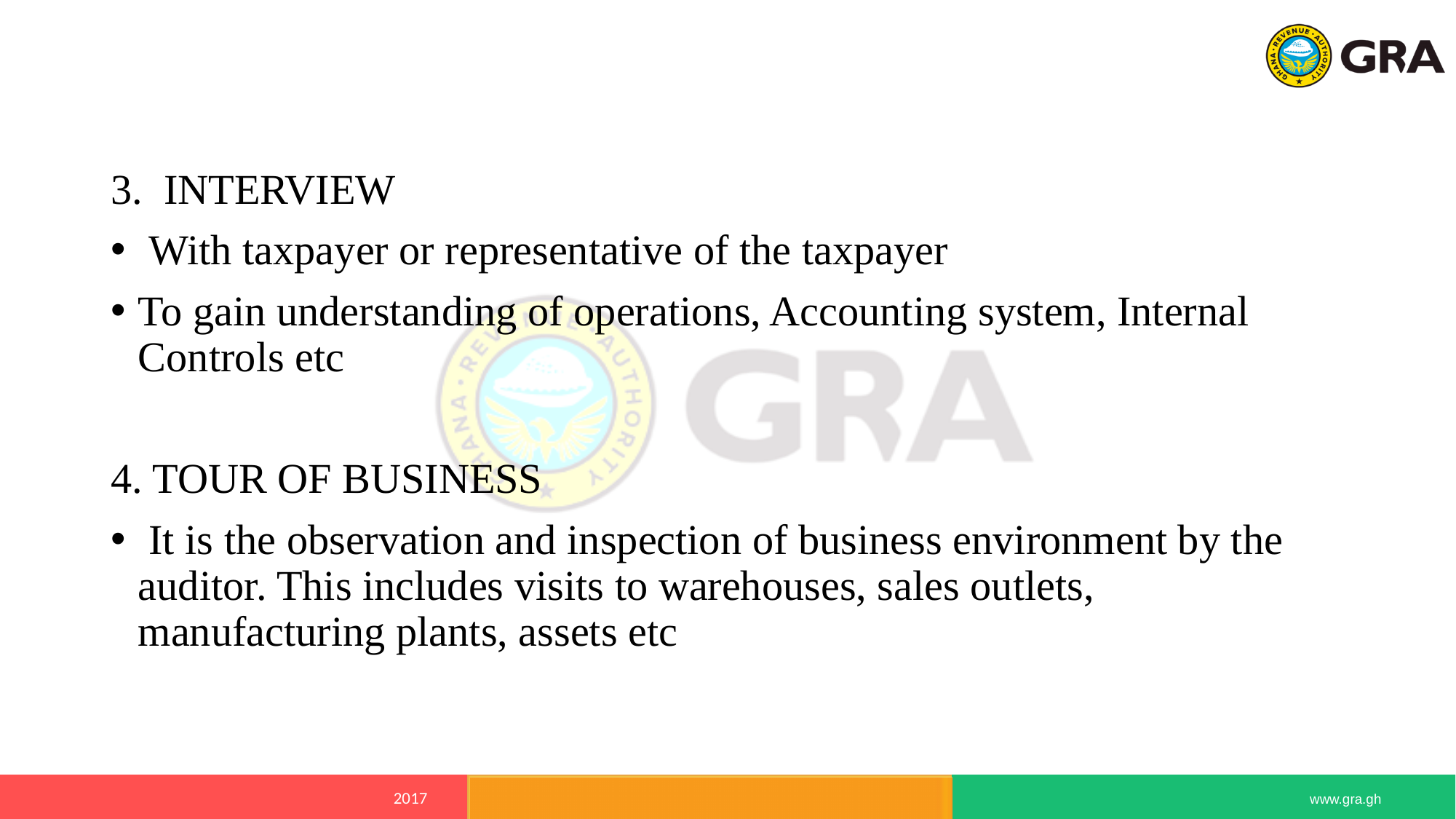

3.  INTERVIEW
 With taxpayer or representative of the taxpayer
To gain understanding of operations, Accounting system, Internal Controls etc

4. TOUR OF BUSINESS
 It is the observation and inspection of business environment by the auditor. This includes visits to warehouses, sales outlets, manufacturing plants, assets etc

POLICY & PROGRAMMES - D.T.R.D
2017